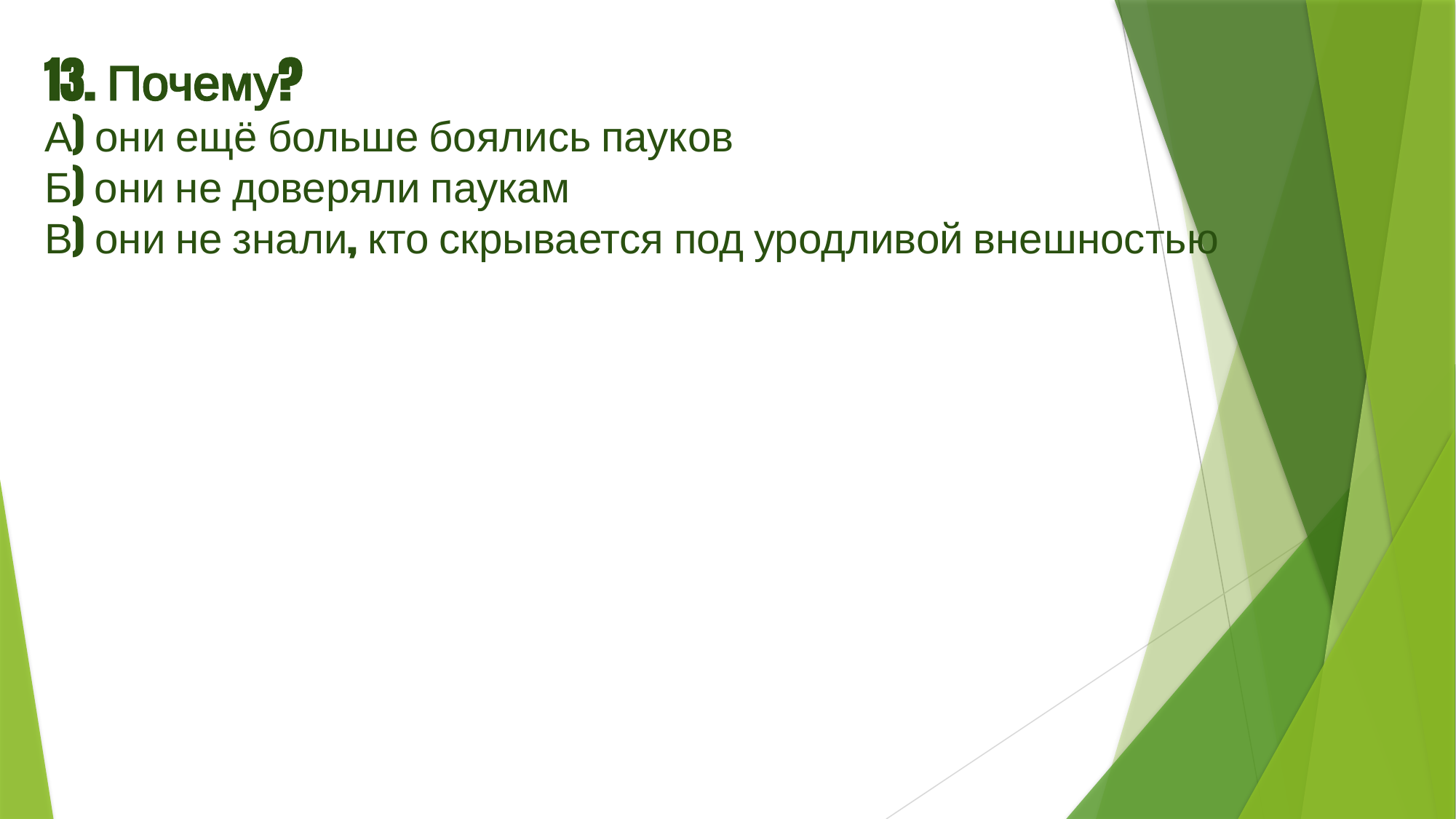

13. Почему?
А) они ещё больше боялись пауков
Б) они не доверяли паукам
В) они не знали, кто скрывается под уродливой внешностью